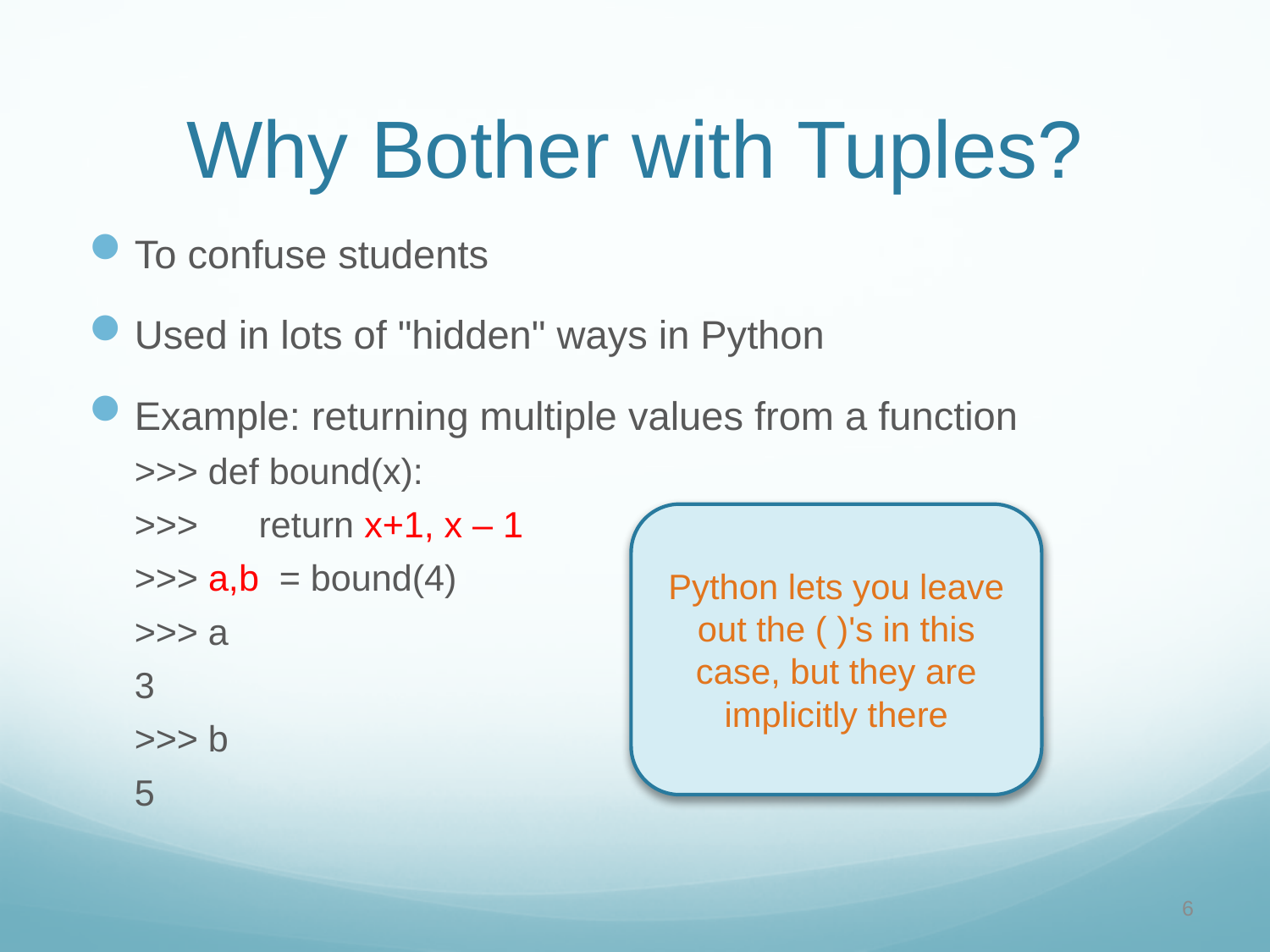

# Why Bother with Tuples?
To confuse students
Used in lots of "hidden" ways in Python
Example: returning multiple values from a function
>>> def bound(x):
>>>      return x+1, x – 1
>>> a,b  = bound(4)
>>> a
3
>>> b
5

Python lets you leave out the ( )'s in this case, but they are implicitly there
6